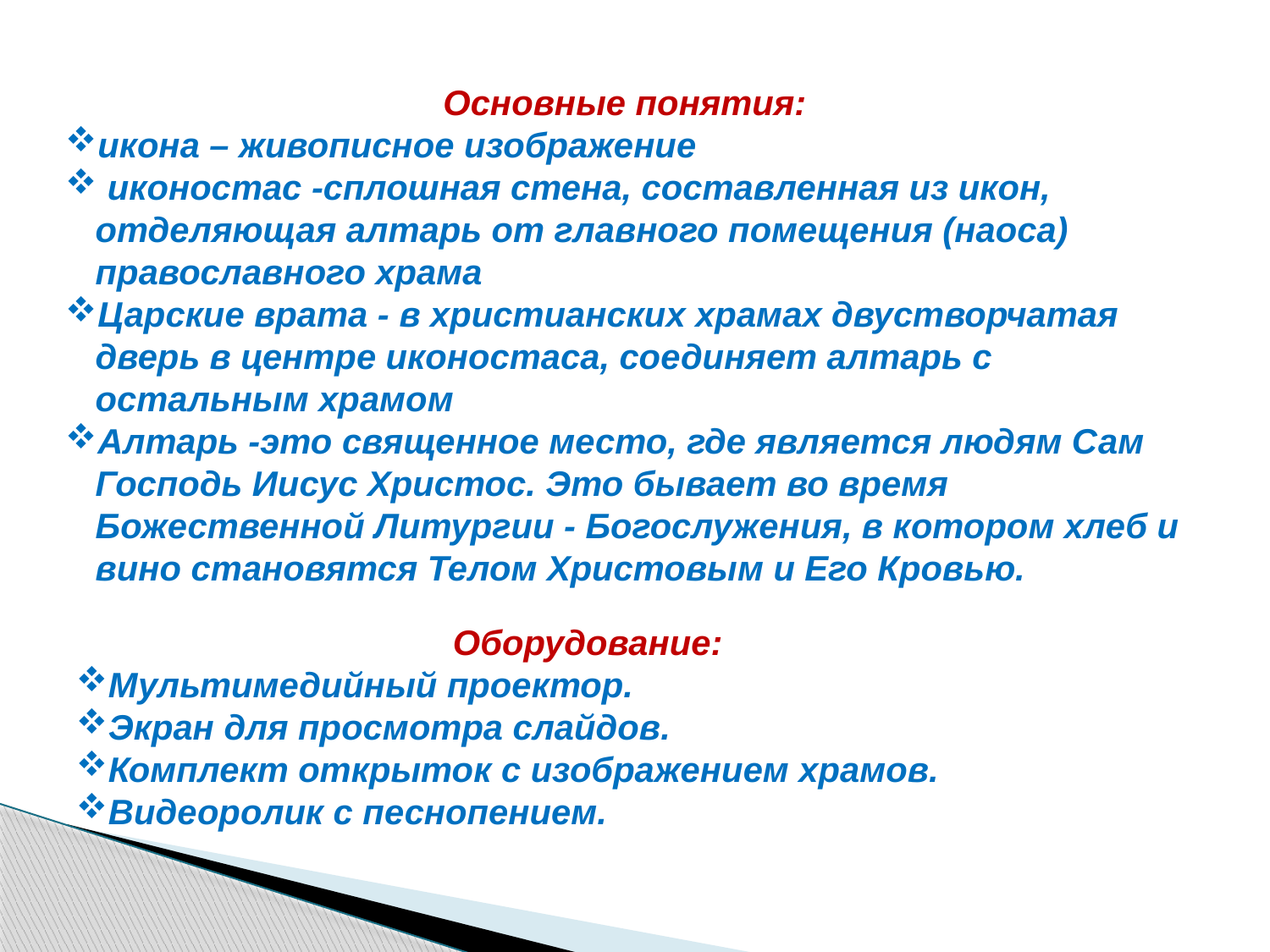

Основные понятия:
икона – живописное изображение
 иконостас -сплошная стена, составленная из икон, отделяющая алтарь от главного помещения (наоса) православного храма
Царские врата - в христианских храмах двустворчатая дверь в центре иконостаса, соединяет алтарь с остальным храмом
Алтарь -это священное место, где является людям Сам Господь Иисус Христос. Это бывает во время Божественной Литургии - Богослужения, в котором хлеб и вино становятся Телом Христовым и Его Кровью.
Оборудование:
Мультимедийный проектор.
Экран для просмотра слайдов.
Комплект открыток с изображением храмов.
Видеоролик с песнопением.